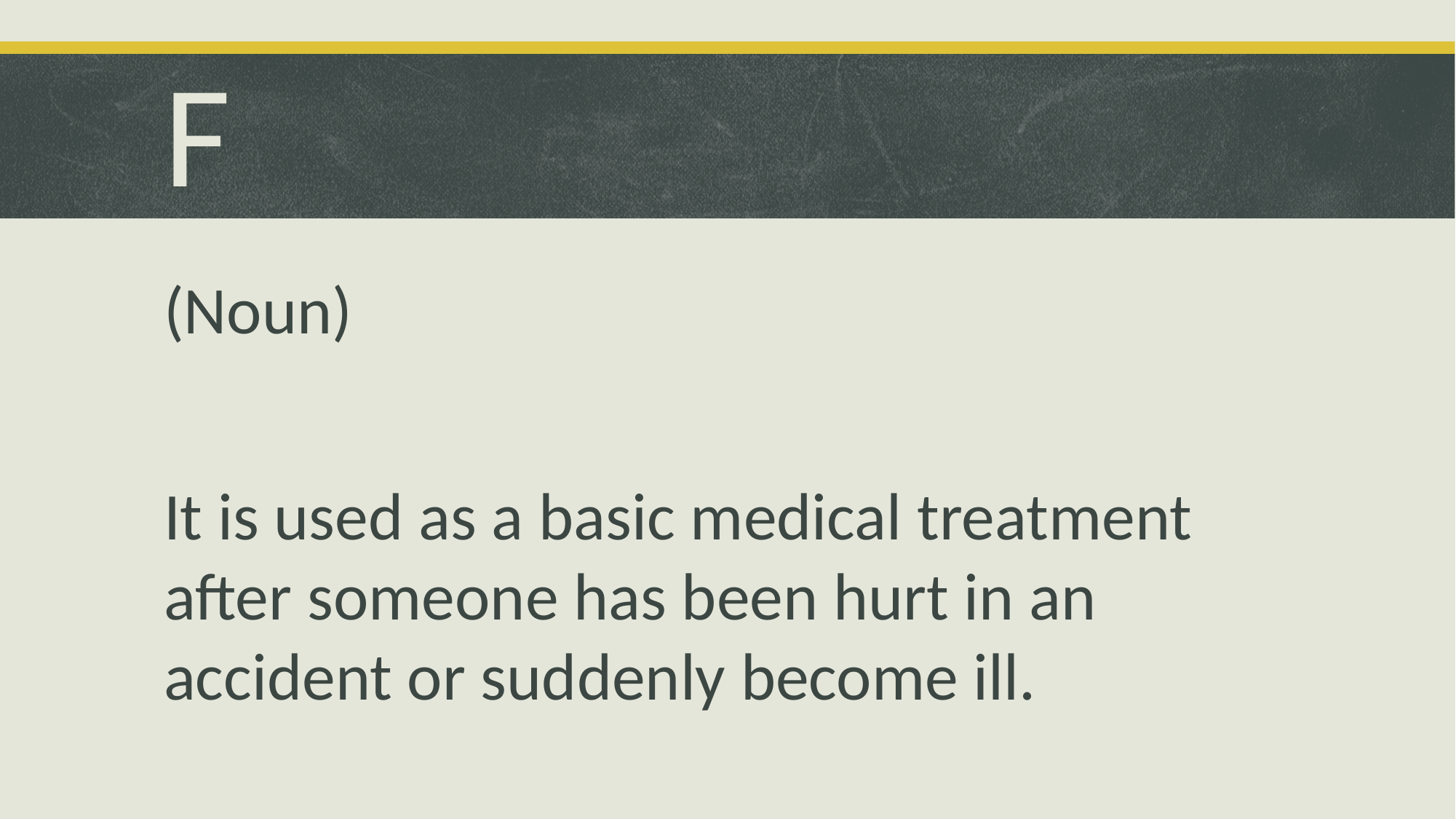

# F
(Noun)

It is used as a basic medical treatment after someone has been hurt in an accident or suddenly become ill.